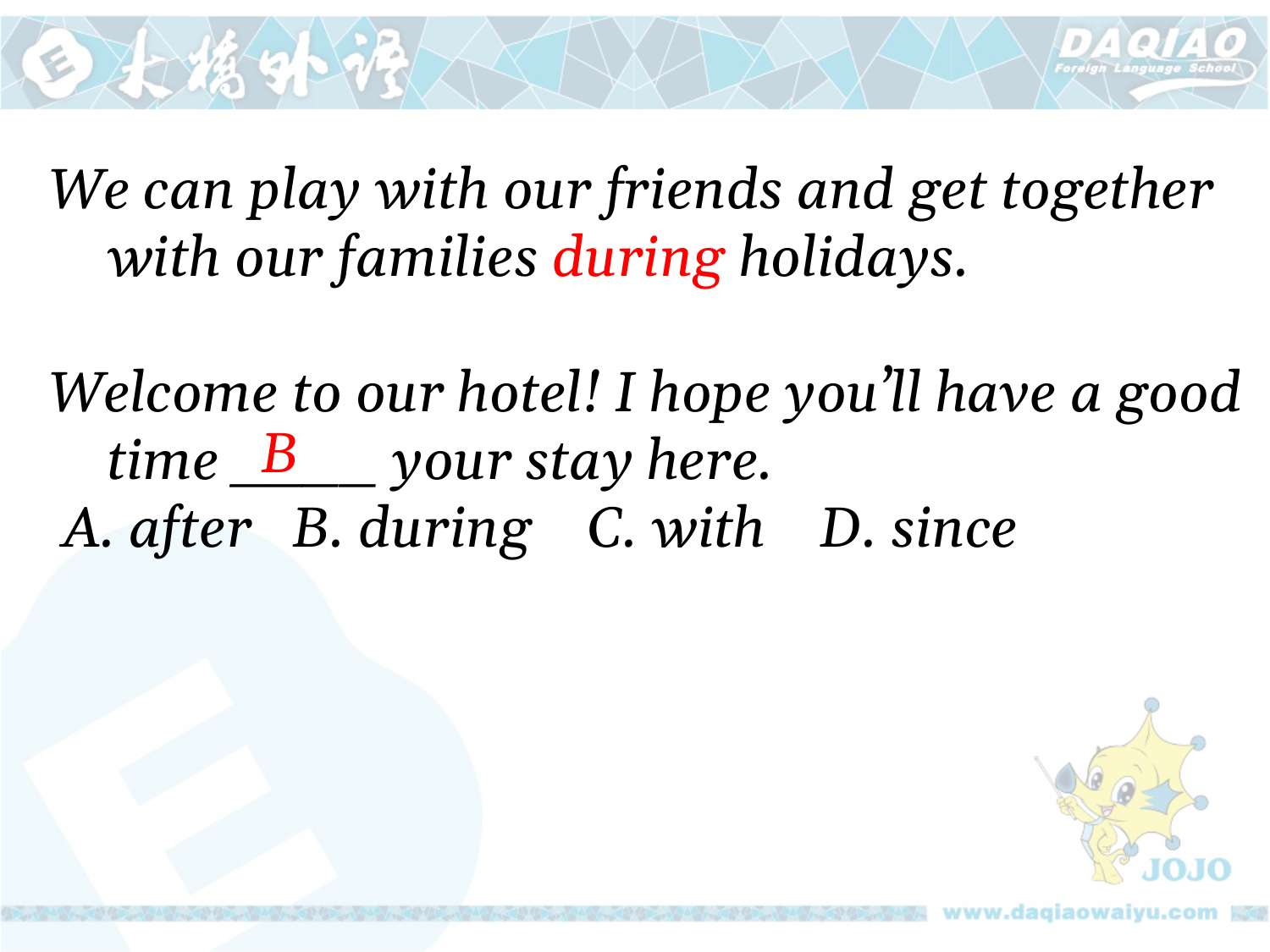

We can play with our friends and get together with our families during holidays.

 Welcome to our hotel! I hope you’ll have a good time ____ your stay here.
  A. after   B. during    C. with    D. since
B